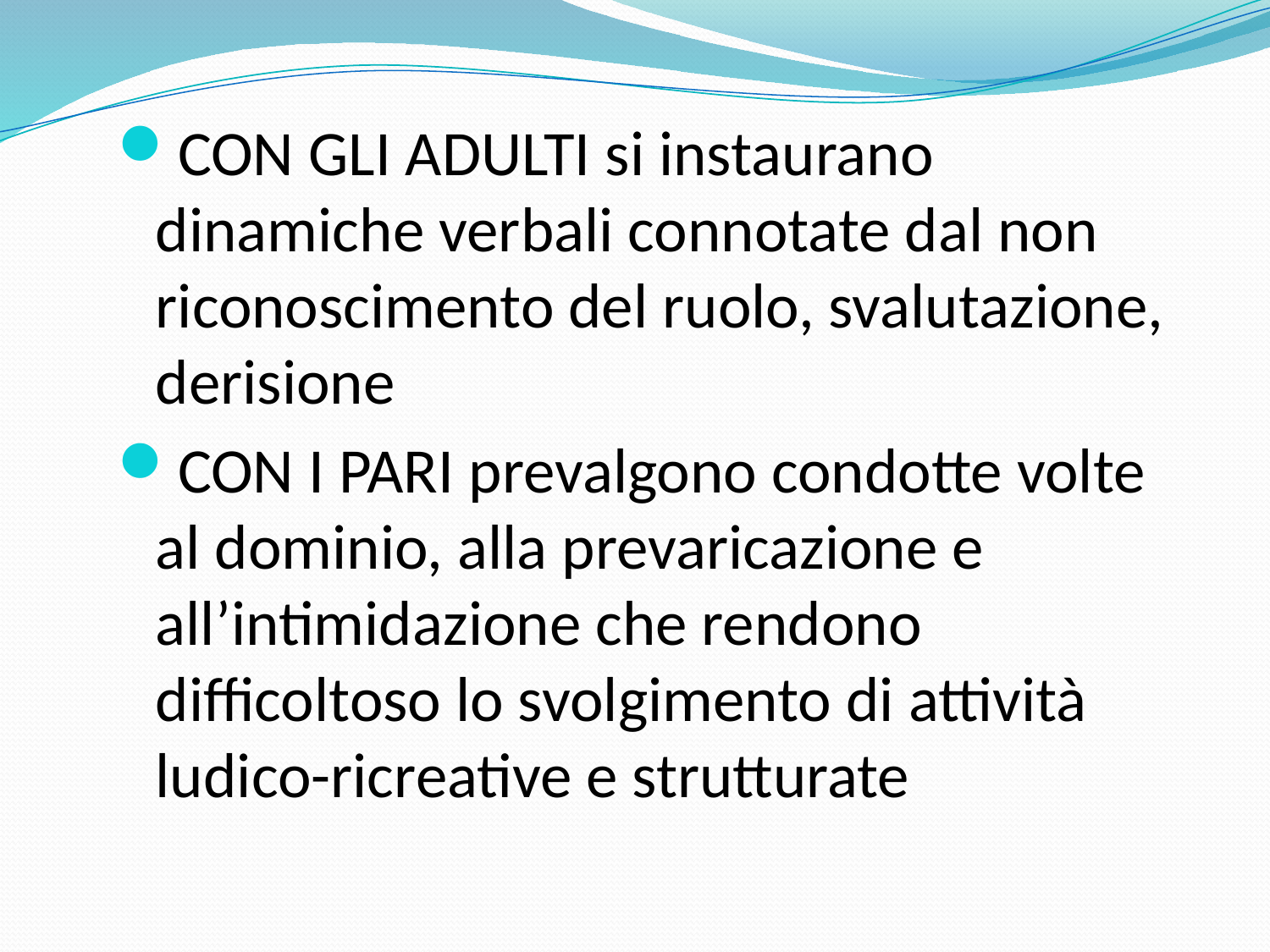

CON GLI ADULTI si instaurano dinamiche verbali connotate dal non riconoscimento del ruolo, svalutazione, derisione
CON I PARI prevalgono condotte volte al dominio, alla prevaricazione e all’intimidazione che rendono difficoltoso lo svolgimento di attività ludico-ricreative e strutturate